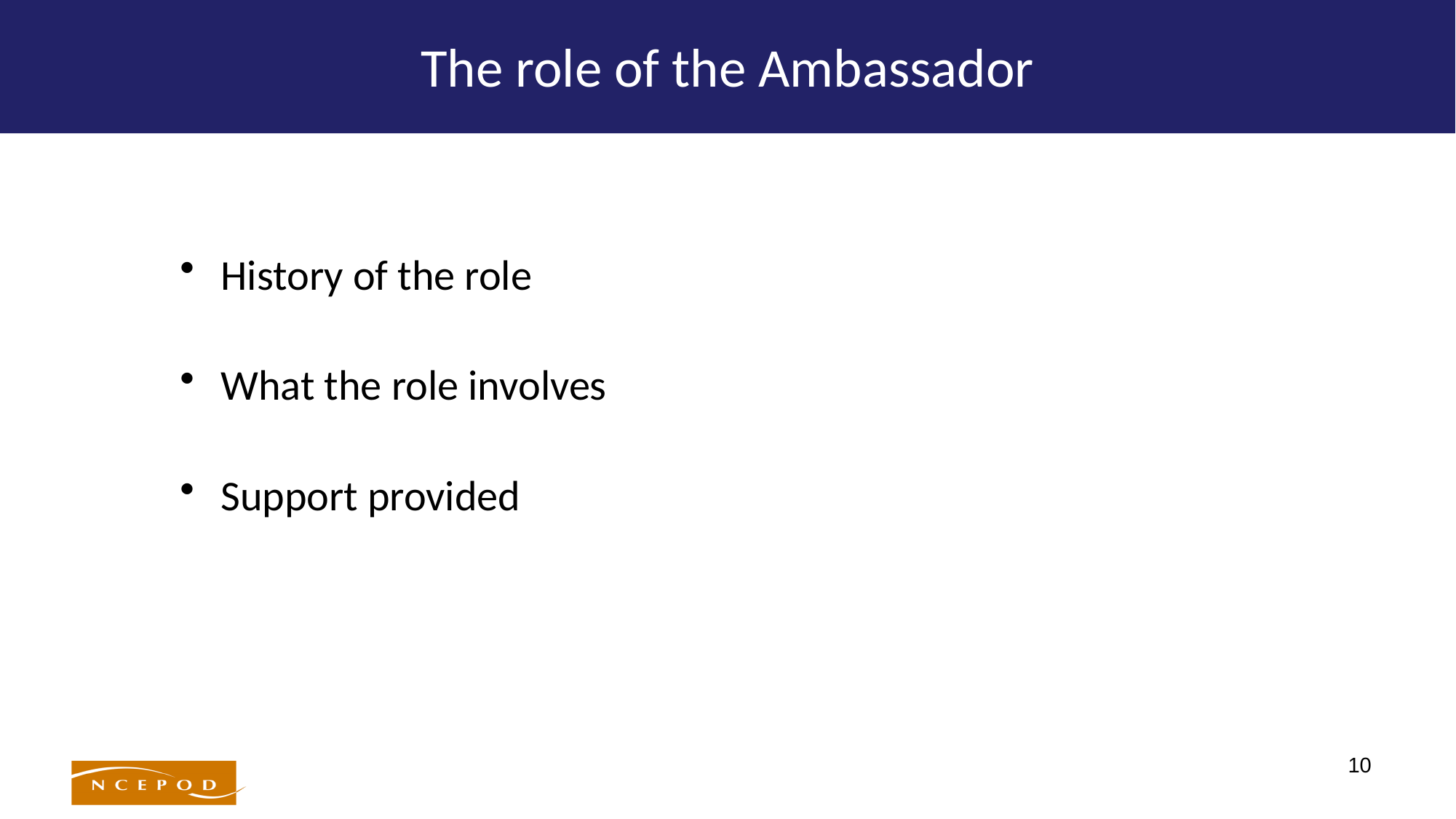

# The role of the Ambassador
History of the role
What the role involves
Support provided

10